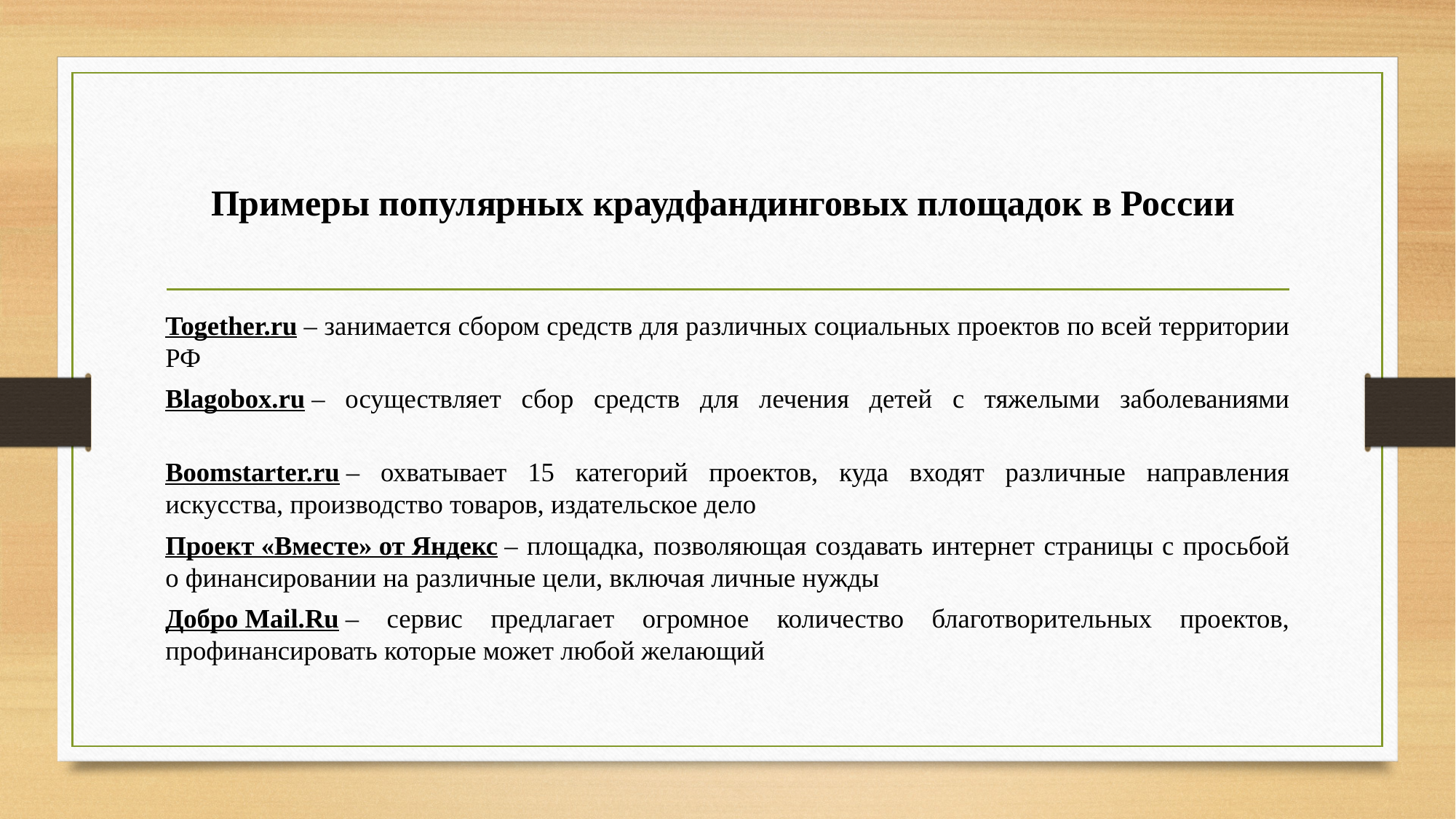

# Примеры популярных краудфандинговых площадок в России

Together.ru – занимается сбором средств для различных социальных проектов по всей территории РФ
Blagobox.ru – осуществляет сбор средств для лечения детей с тяжелыми заболеваниями
Boomstarter.ru – охватывает 15 категорий проектов, куда входят различные направления искусства, производство товаров, издательское дело
Проект «Вместе» от Яндекс – площадка, позволяющая создавать интернет страницы с просьбой о финансировании на различные цели, включая личные нужды
Добро Mail.Ru – сервис предлагает огромное количество благотворительных проектов, профинансировать которые может любой желающий.